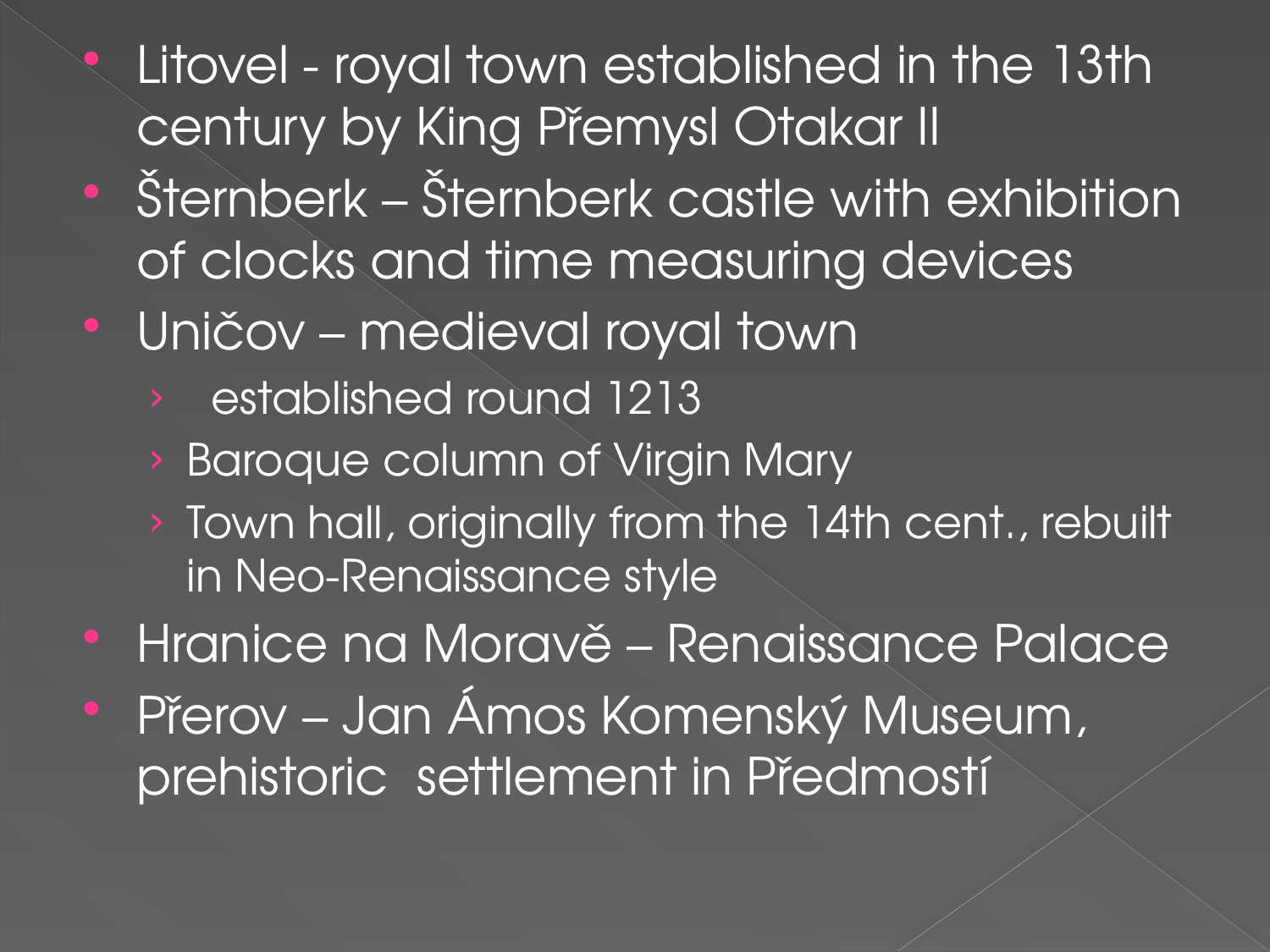

Litovel - royal town established in the 13th century by King Přemysl Otakar II
Šternberk – Šternberk castle with exhibition of clocks and time measuring devices
Uničov – medieval royal town
  established round 1213
Baroque column of Virgin Mary
Town hall, originally from the 14th cent., rebuilt in Neo-Renaissance style
Hranice na Moravě – Renaissance Palace
Přerov – Jan Ámos Komenský Museum, prehistoric  settlement in Předmostí